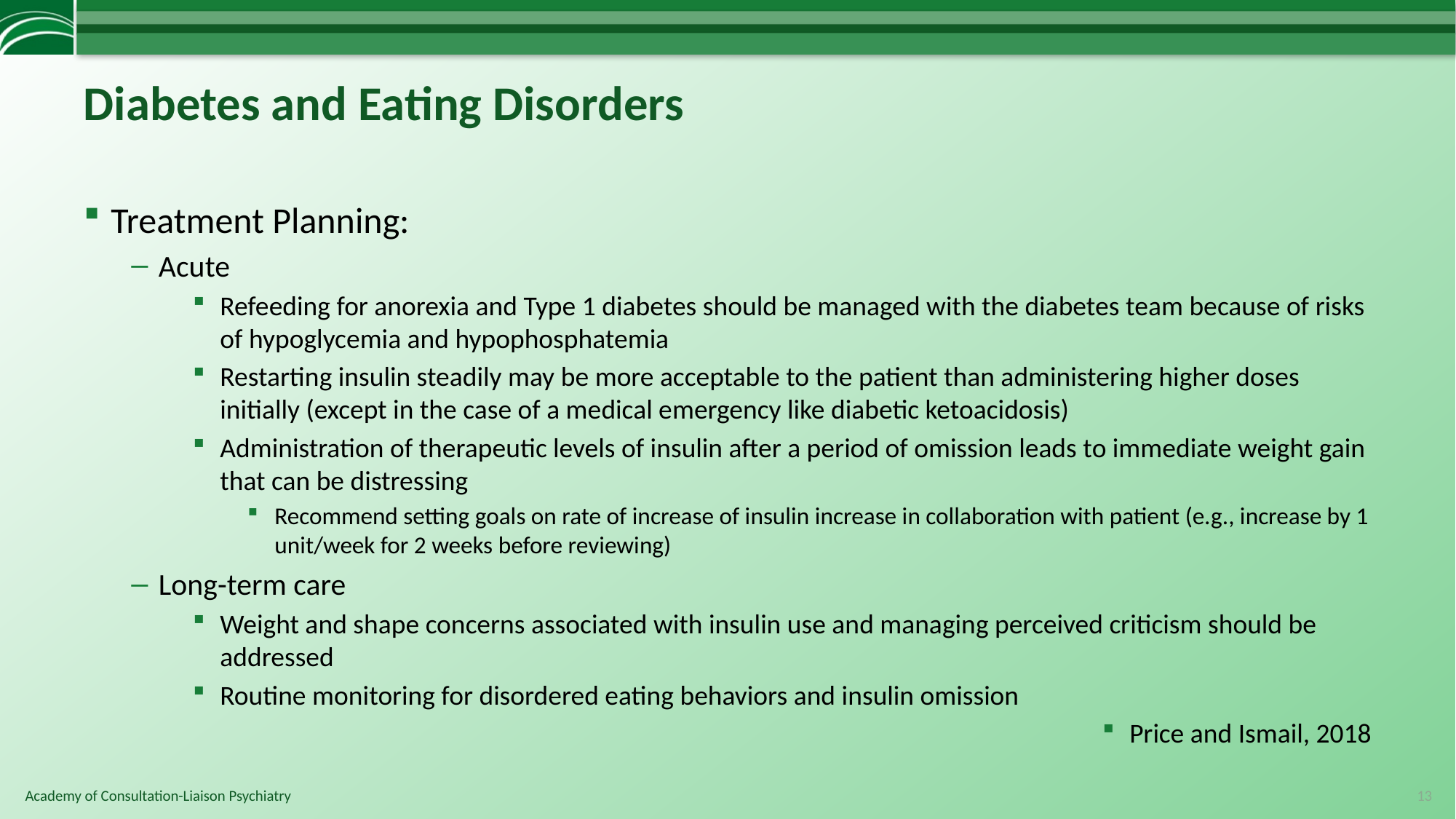

# Diabetes and Eating Disorders
Treatment Planning:
Acute
Refeeding for anorexia and Type 1 diabetes should be managed with the diabetes team because of risks of hypoglycemia and hypophosphatemia
Restarting insulin steadily may be more acceptable to the patient than administering higher doses initially (except in the case of a medical emergency like diabetic ketoacidosis)
Administration of therapeutic levels of insulin after a period of omission leads to immediate weight gain that can be distressing
Recommend setting goals on rate of increase of insulin increase in collaboration with patient (e.g., increase by 1 unit/week for 2 weeks before reviewing)
Long-term care
Weight and shape concerns associated with insulin use and managing perceived criticism should be addressed
Routine monitoring for disordered eating behaviors and insulin omission
Price and Ismail, 2018

13